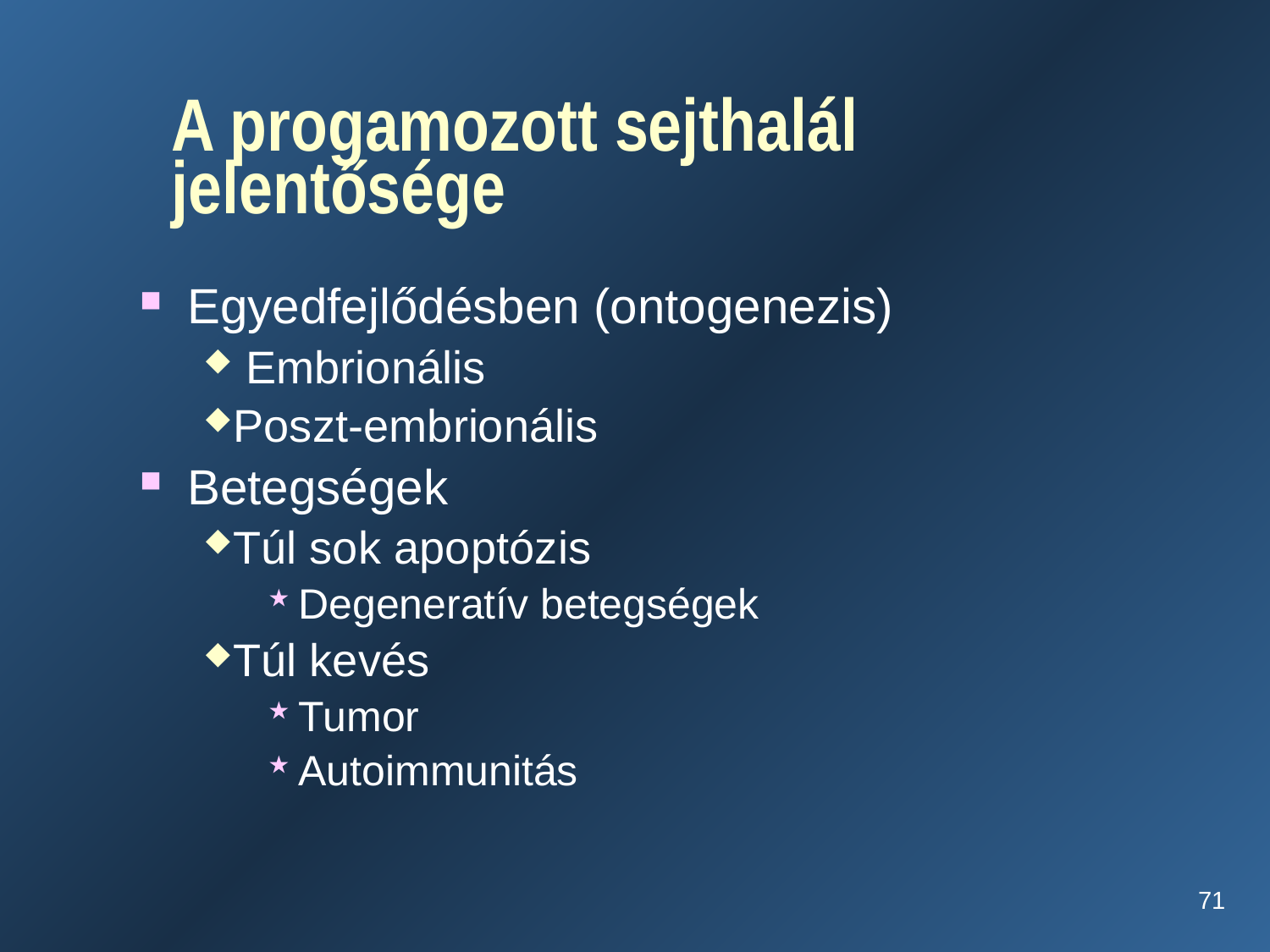

# A progamozott sejthalál jelentősége
Egyedfejlődésben (ontogenezis)
 Embrionális
Poszt-embrionális
Betegségek
Túl sok apoptózis
Degeneratív betegségek
Túl kevés
Tumor
Autoimmunitás
71